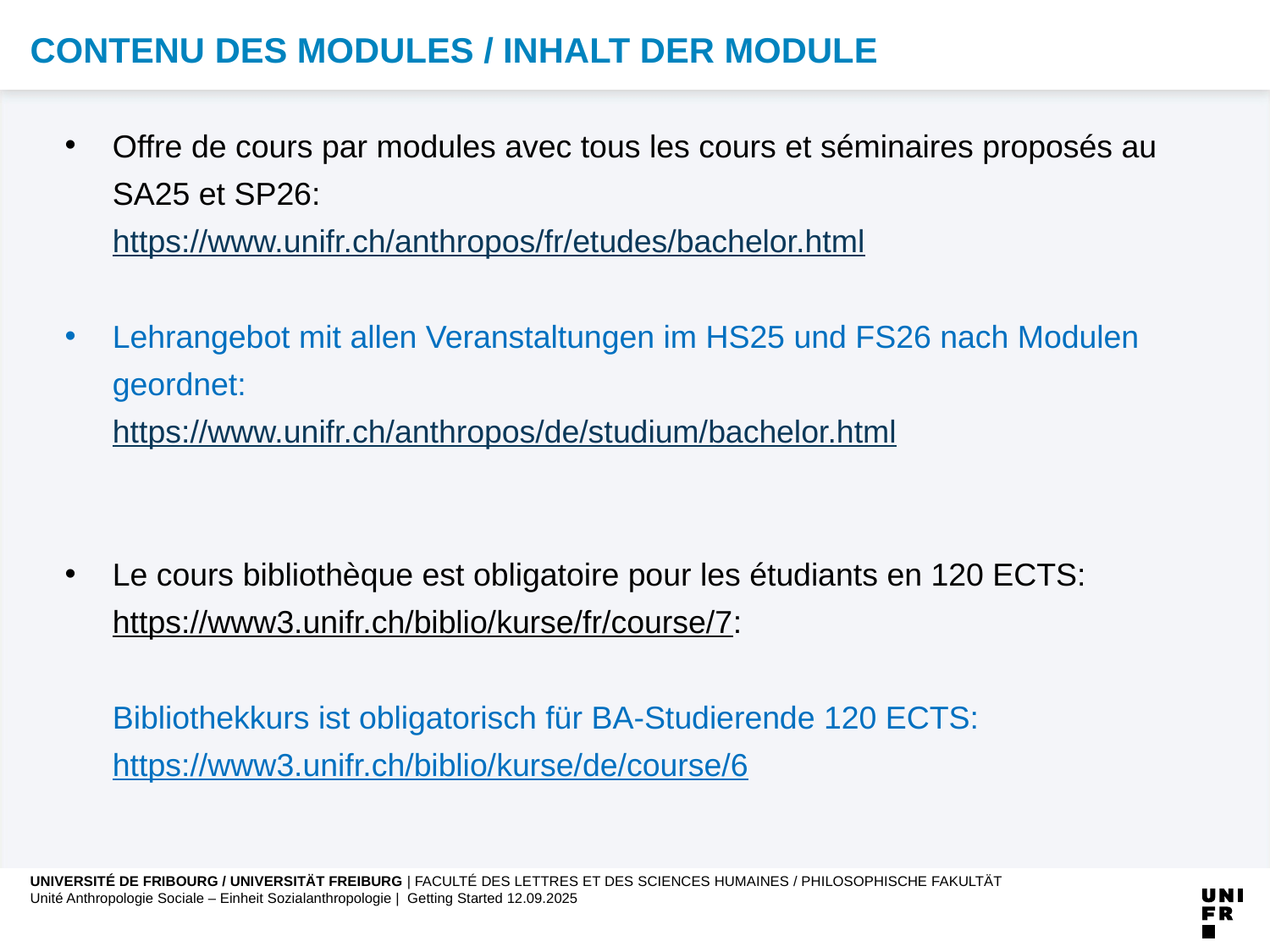

# contenu des Modules / Inhalt der Module
Offre de cours par modules avec tous les cours et séminaires proposés au SA25 et SP26:
https://www.unifr.ch/anthropos/fr/etudes/bachelor.html

Lehrangebot mit allen Veranstaltungen im HS25 und FS26 nach Modulen geordnet:
https://www.unifr.ch/anthropos/de/studium/bachelor.html

Le cours bibliothèque est obligatoire pour les étudiants en 120 ECTS:
https://www3.unifr.ch/biblio/kurse/fr/course/7:
Bibliothekkurs ist obligatorisch für BA-Studierende 120 ECTS:
https://www3.unifr.ch/biblio/kurse/de/course/6